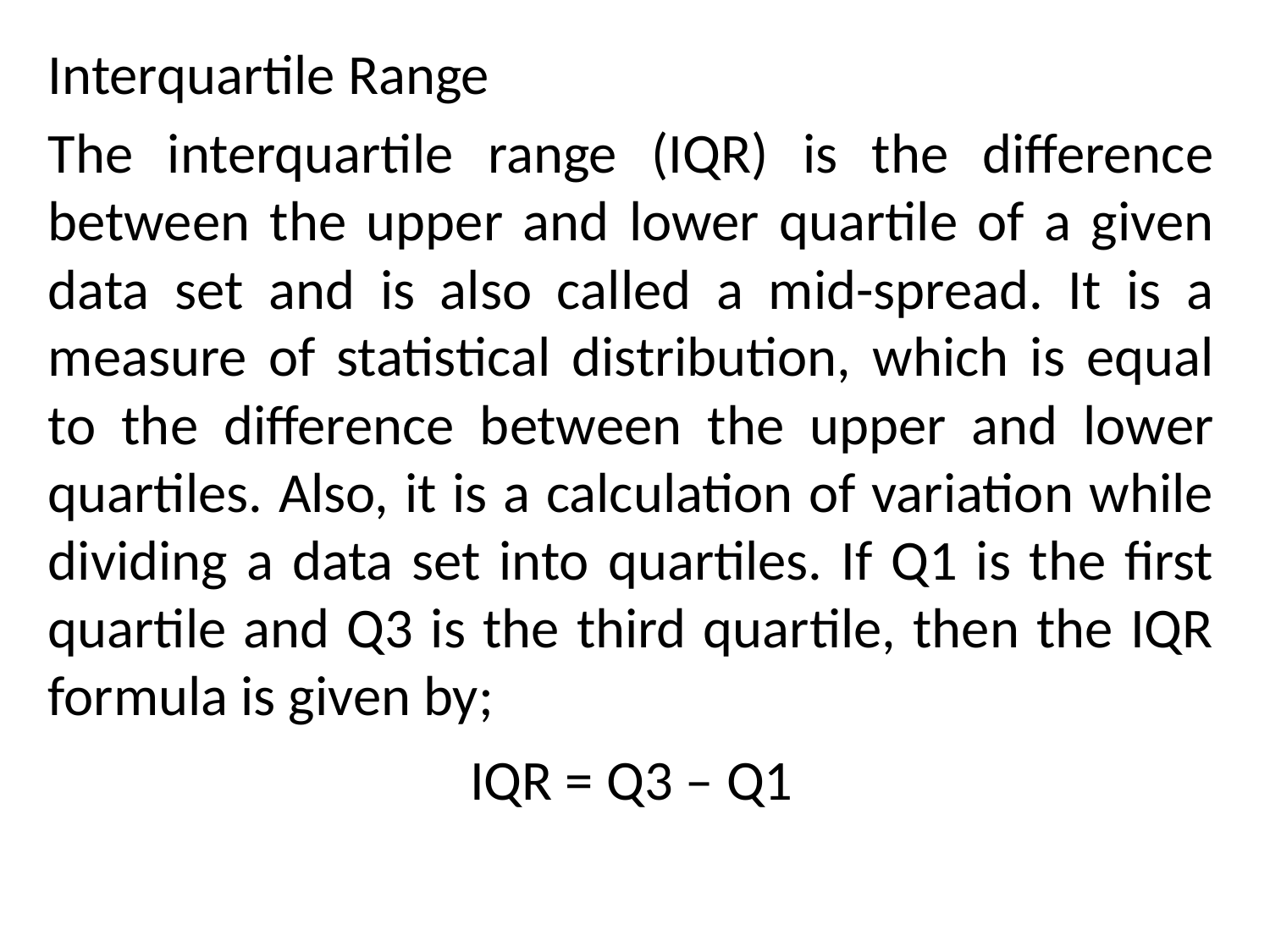

Interquartile Range
The interquartile range (IQR) is the difference between the upper and lower quartile of a given data set and is also called a mid-spread. It is a measure of statistical distribution, which is equal to the difference between the upper and lower quartiles. Also, it is a calculation of variation while dividing a data set into quartiles. If Q1 is the first quartile and Q3 is the third quartile, then the IQR formula is given by;
IQR = Q3 – Q1